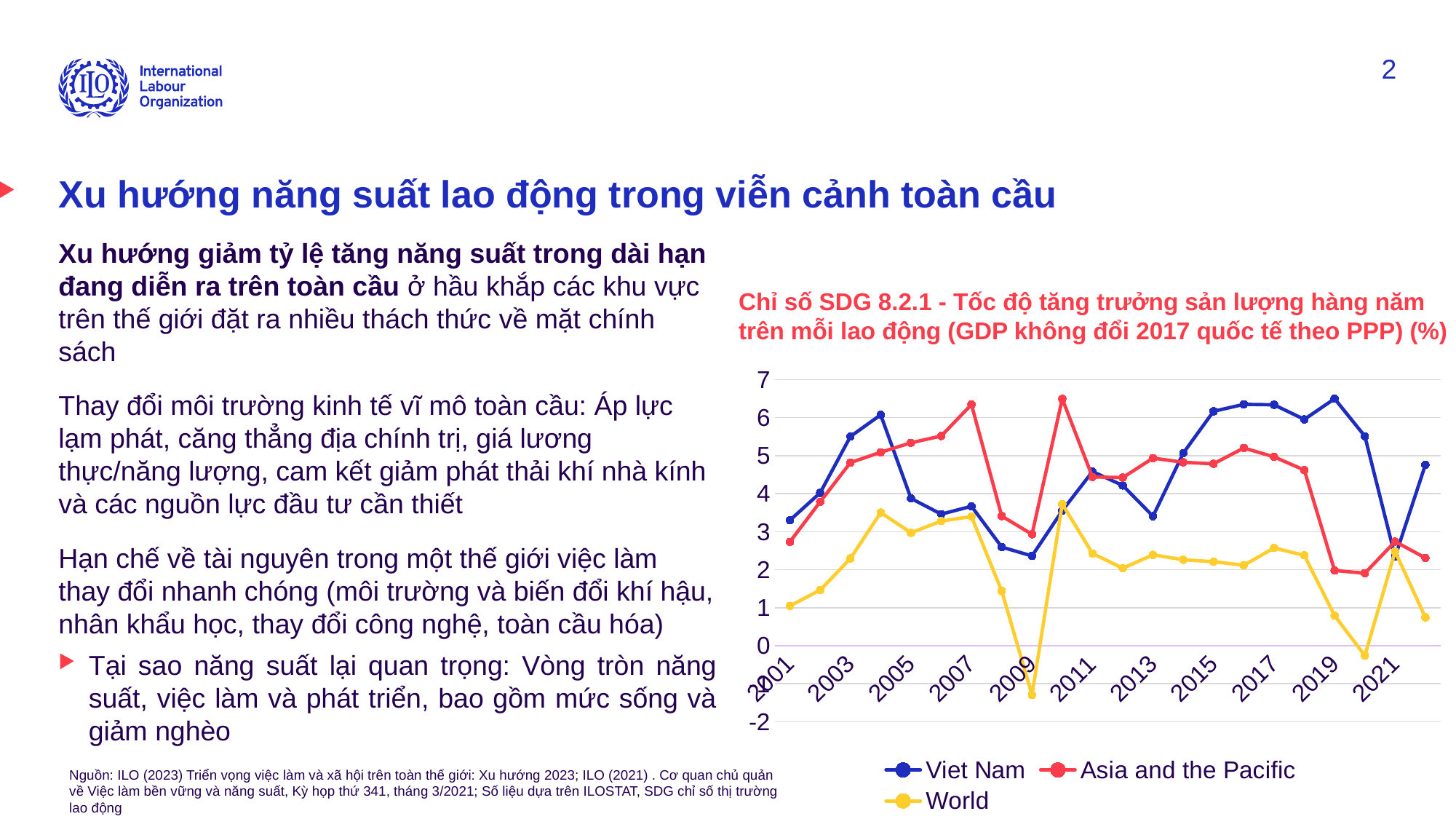

2
# Xu hướng năng suất lao động trong viễn cảnh toàn cầu

Xu hướng giảm tỷ lệ tăng năng suất trong dài hạn đang diễn ra trên toàn cầu ở hầu khắp các khu vực trên thế giới đặt ra nhiều thách thức về mặt chính sách
Thay đổi môi trường kinh tế vĩ mô toàn cầu: Áp lực lạm phát, căng thẳng địa chính trị, giá lương thực/năng lượng, cam kết giảm phát thải khí nhà kính và các nguồn lực đầu tư cần thiết
Hạn chế về tài nguyên trong một thế giới việc làm thay đổi nhanh chóng (môi trường và biến đổi khí hậu, nhân khẩu học, thay đổi công nghệ, toàn cầu hóa)
Tại sao năng suất lại quan trọng: Vòng tròn năng suất, việc làm và phát triển, bao gồm mức sống và giảm nghèo
Chỉ số SDG 8.2.1 - Tốc độ tăng trưởng sản lượng hàng năm trên mỗi lao động (GDP không đổi 2017 quốc tế theo PPP) (%)

### Chart

| Category | Viet Nam | Asia and the Pacific | World |
|---|---|---|---|
| 2001 | 3.30219063911388 | 2.73313194216441 | 1.04858833010626 |
| 2002 | 4.0231111540697 | 3.78628888154971 | 1.46358063036691 |
| 2003 | 5.50455900221073 | 4.81814267350449 | 2.29600727590573 |
| 2004 | 6.074120066549 | 5.08878183966579 | 3.50342828219899 |
| 2005 | 3.8762265265672 | 5.3395909223615 | 2.9713512457411 |
| 2006 | 3.4624201509254 | 5.51816103221392 | 3.27984835791991 |
| 2007 | 3.66889254198267 | 6.3448471721798 | 3.39696716563607 |
| 2008 | 2.59420937857894 | 3.41007403789311 | 1.43630952063873 |
| 2009 | 2.36311651234068 | 2.93215864787847 | -1.29700514500801 |
| 2010 | 3.5538768530141 | 6.49602197429476 | 3.72658292757394 |
| 2011 | 4.58277875564578 | 4.43958466481948 | 2.42779399510848 |
| 2012 | 4.21623755021746 | 4.42442545981623 | 2.0391788359116 |
| 2013 | 3.40787533256185 | 4.93561501208643 | 2.39181002912154 |
| 2014 | 5.06735473499096 | 4.82561786855105 | 2.26207747547216 |
| 2015 | 6.16749496563965 | 4.78644387878027 | 2.21167611520311 |
| 2016 | 6.35018499663685 | 5.20248899022051 | 2.11712755141731 |
| 2017 | 6.33744642841007 | 4.96802061805397 | 2.57031670013008 |
| 2018 | 5.95402401773199 | 4.62087911806079 | 2.38008948355774 |
| 2019 | 6.4988750535899 | 1.97919318705925 | 0.789930080461843 |
| 2020 | 5.51168211864256 | 1.90900277916761 | -0.259745091613844 |
| 2021 | 2.34126486786548 | 2.74066677683375 | 2.47887743684249 |
| 2022 | 4.75976222995836 | 2.31101501961662 | 0.745563982601778 |
Nguồn: ILO (2023) Triển vọng việc làm và xã hội trên toàn thế giới: Xu hướng 2023; ILO (2021) . Cơ quan chủ quản về Việc làm bền vững và năng suất, Kỳ họp thứ 341, tháng 3/2021; Số liệu dựa trên ILOSTAT, SDG chỉ số thị trường lao động
ate: Monday / 01 / October / 2019